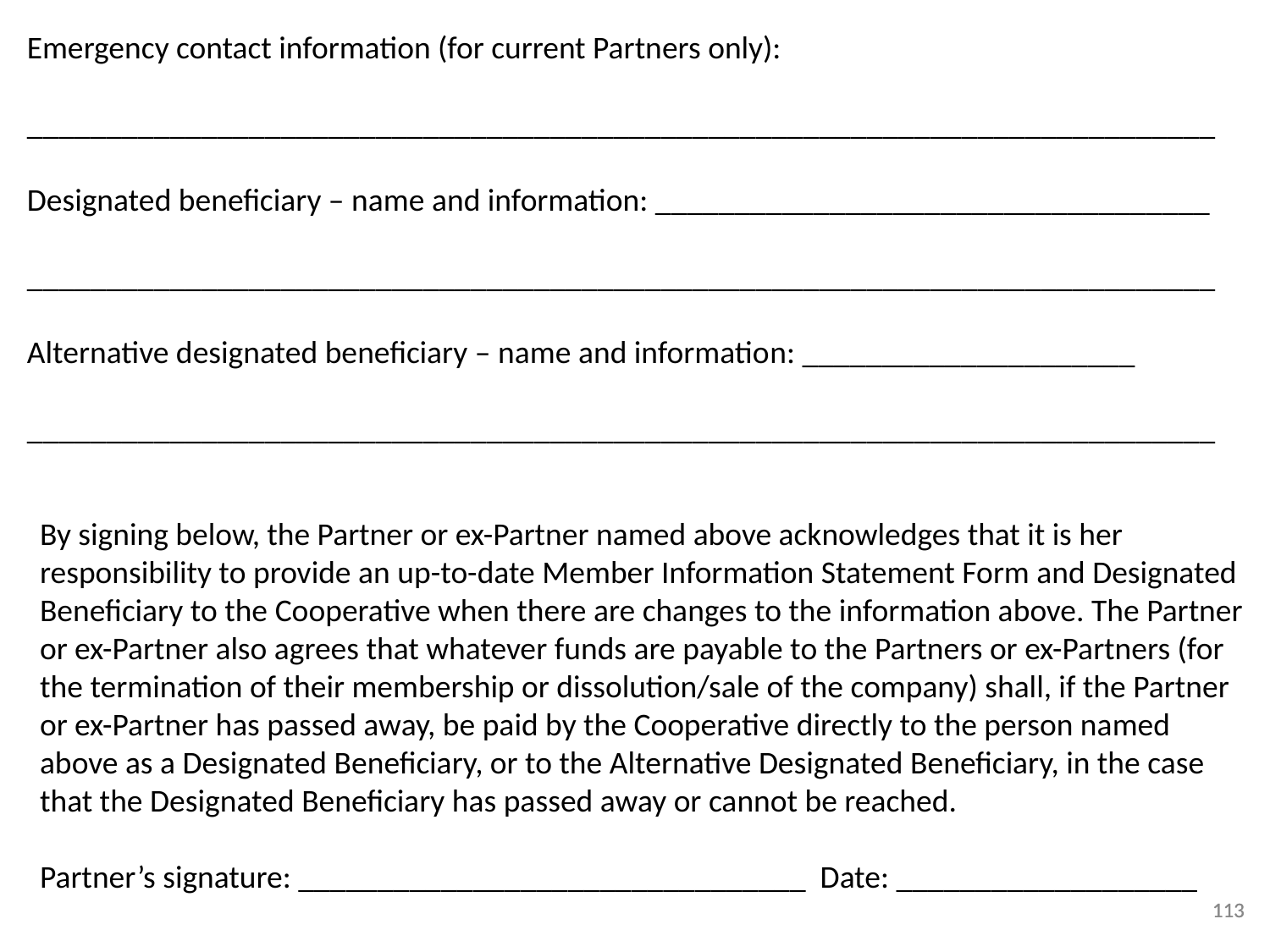

Emergency contact information (for current Partners only):
___________________________________________________________________________

Designated beneficiary – name and information: ___________________________________

___________________________________________________________________________

Alternative designated beneficiary – name and information: _____________________

___________________________________________________________________________

By signing below, the Partner or ex-Partner named above acknowledges that it is her responsibility to provide an up-to-date Member Information Statement Form and Designated Beneficiary to the Cooperative when there are changes to the information above. The Partner or ex-Partner also agrees that whatever funds are payable to the Partners or ex-Partners (for the termination of their membership or dissolution/sale of the company) shall, if the Partner or ex-Partner has passed away, be paid by the Cooperative directly to the person named above as a Designated Beneficiary, or to the Alternative Designated Beneficiary, in the case that the Designated Beneficiary has passed away or cannot be reached.

Partner’s signature: ________________________________  Date: ___________________

113
113